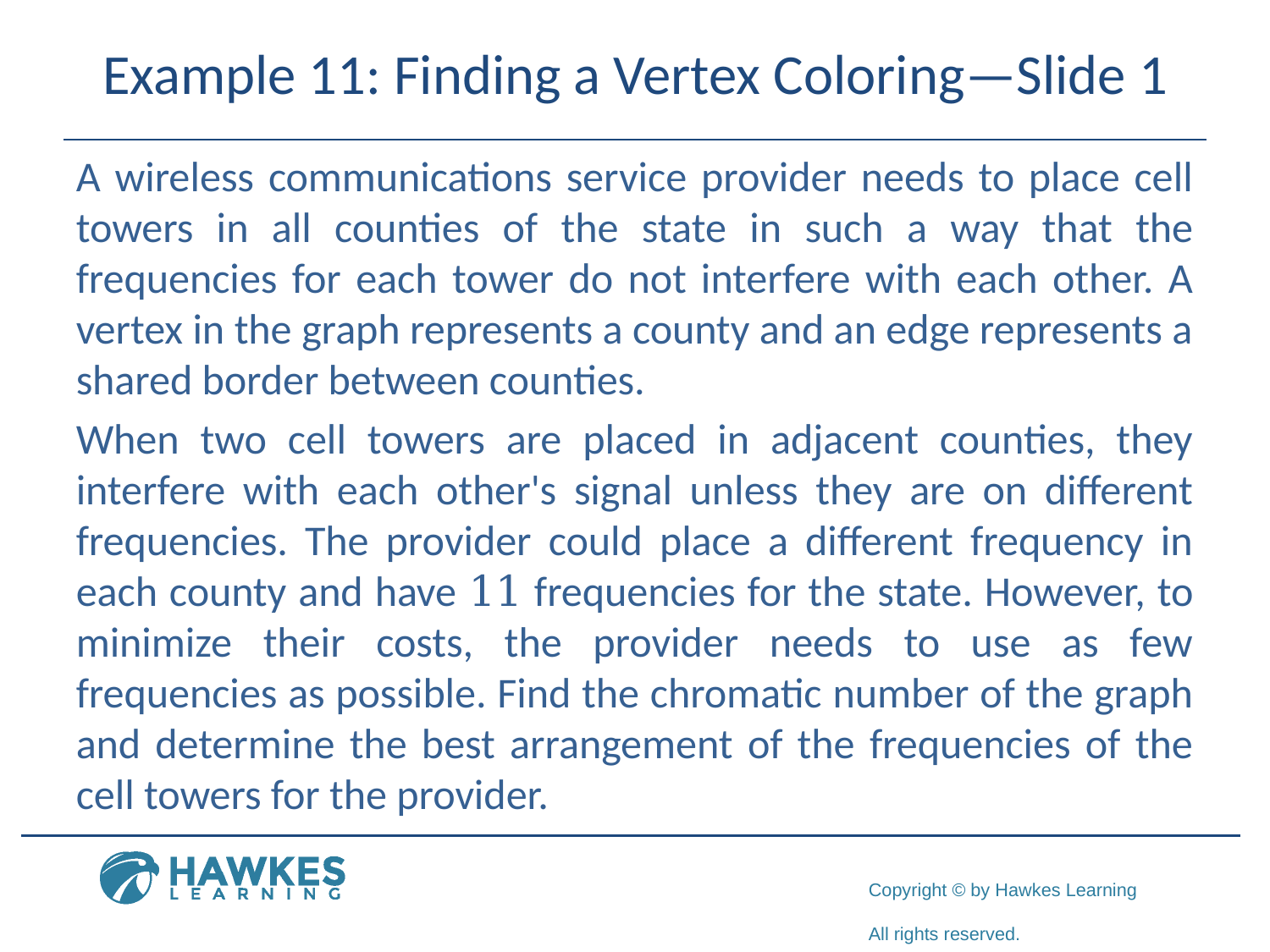

# Example 11: Finding a Vertex Coloring—Slide 1
A wireless communications service provider needs to place cell towers in all counties of the state in such a way that the frequencies for each tower do not interfere with each other. A vertex in the graph represents a county and an edge represents a shared border between counties.
When two cell towers are placed in adjacent counties, they interfere with each other's signal unless they are on different frequencies. The provider could place a different frequency in each county and have 11 frequencies for the state. However, to minimize their costs, the provider needs to use as few frequencies as possible. Find the chromatic number of the graph and determine the best arrangement of the frequencies of the cell towers for the provider.